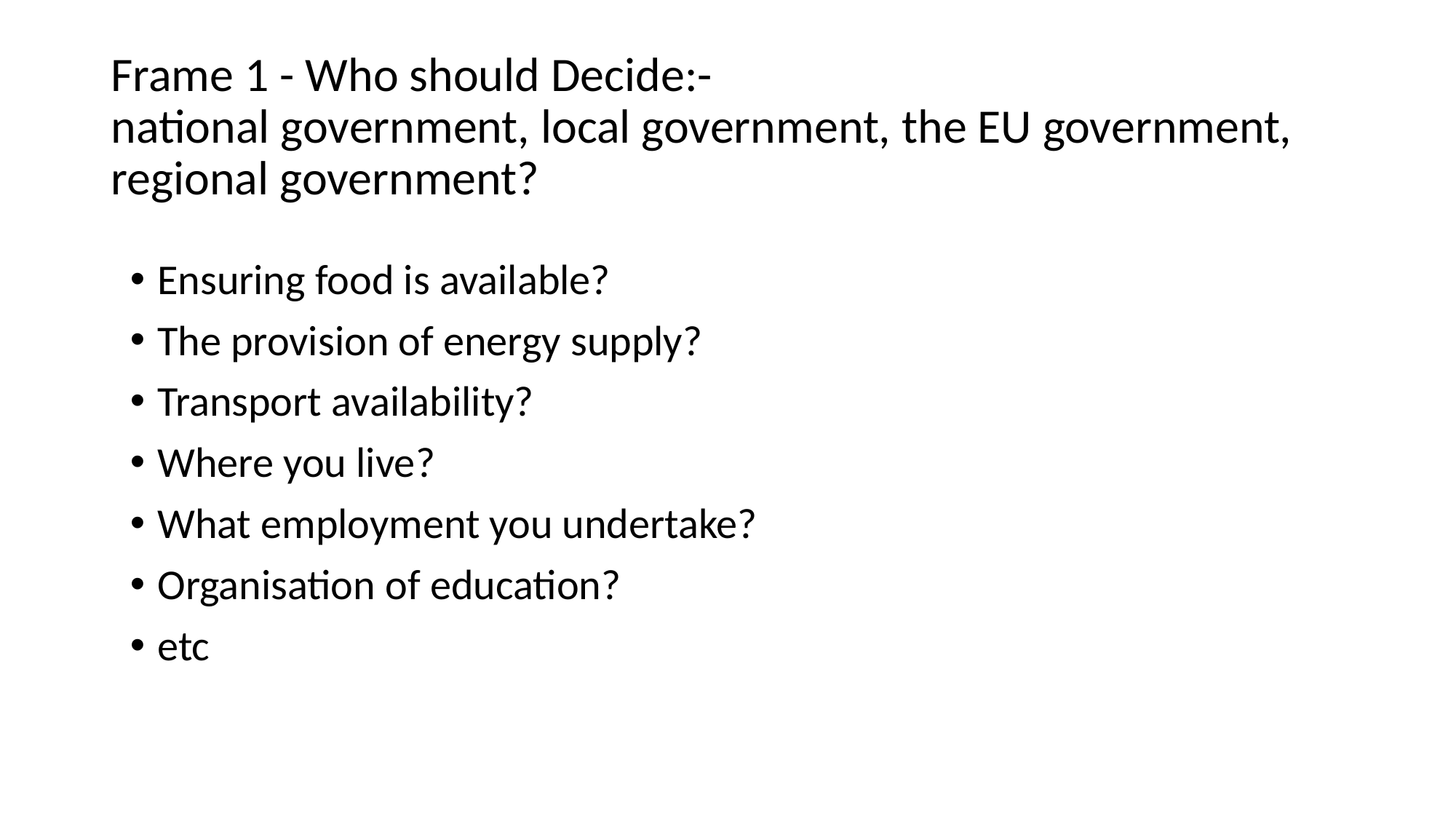

# Frame 1 - Who should Decide:- national government, local government, the EU government, regional government?
Ensuring food is available?
The provision of energy supply?
Transport availability?
Where you live?
What employment you undertake?
Organisation of education?
etc